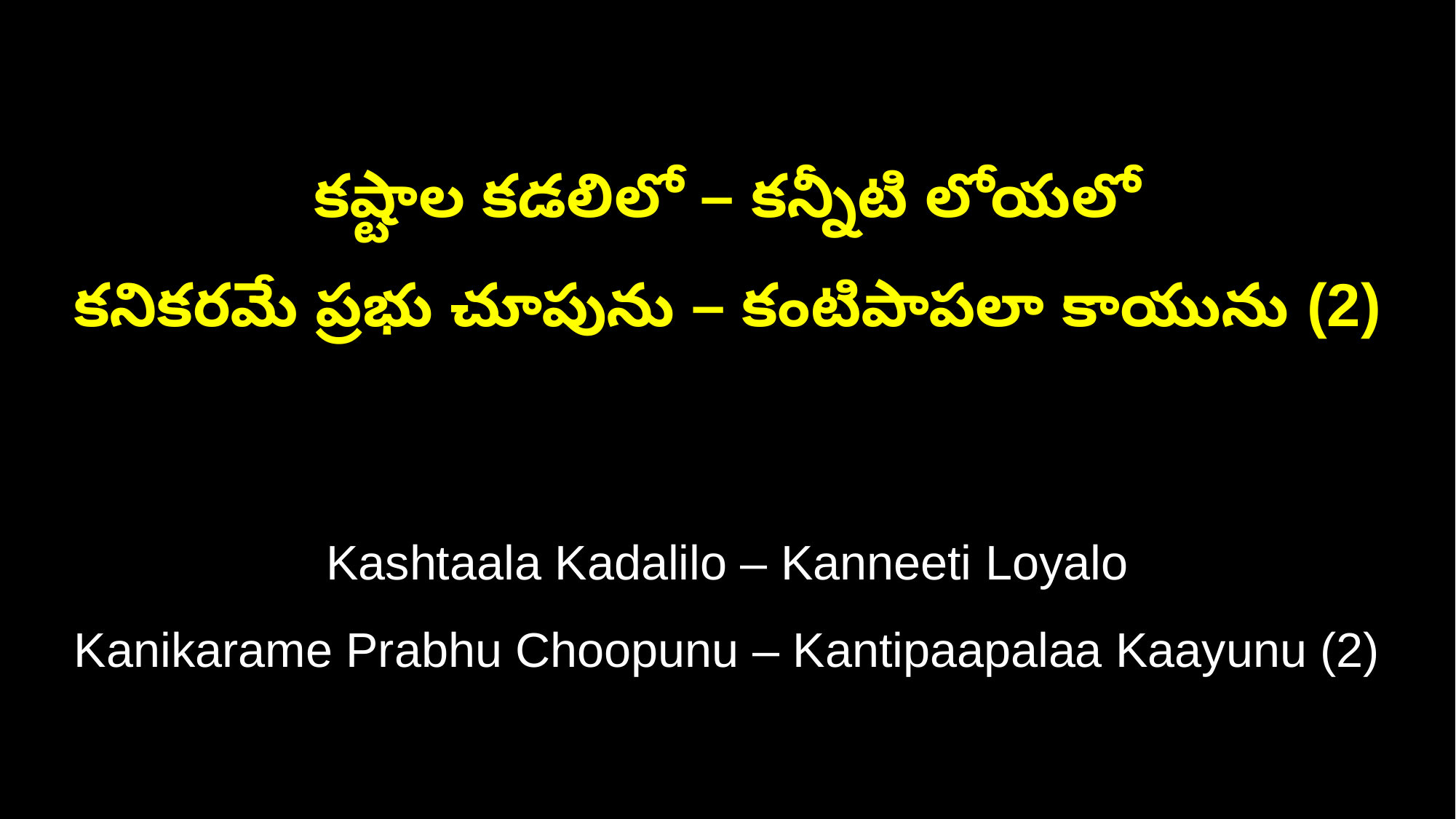

కష్టాల కడలిలో – కన్నీటి లోయలో
కనికరమే ప్రభు చూపును – కంటిపాపలా కాయును (2)
Kashtaala Kadalilo – Kanneeti Loyalo
Kanikarame Prabhu Choopunu – Kantipaapalaa Kaayunu (2)